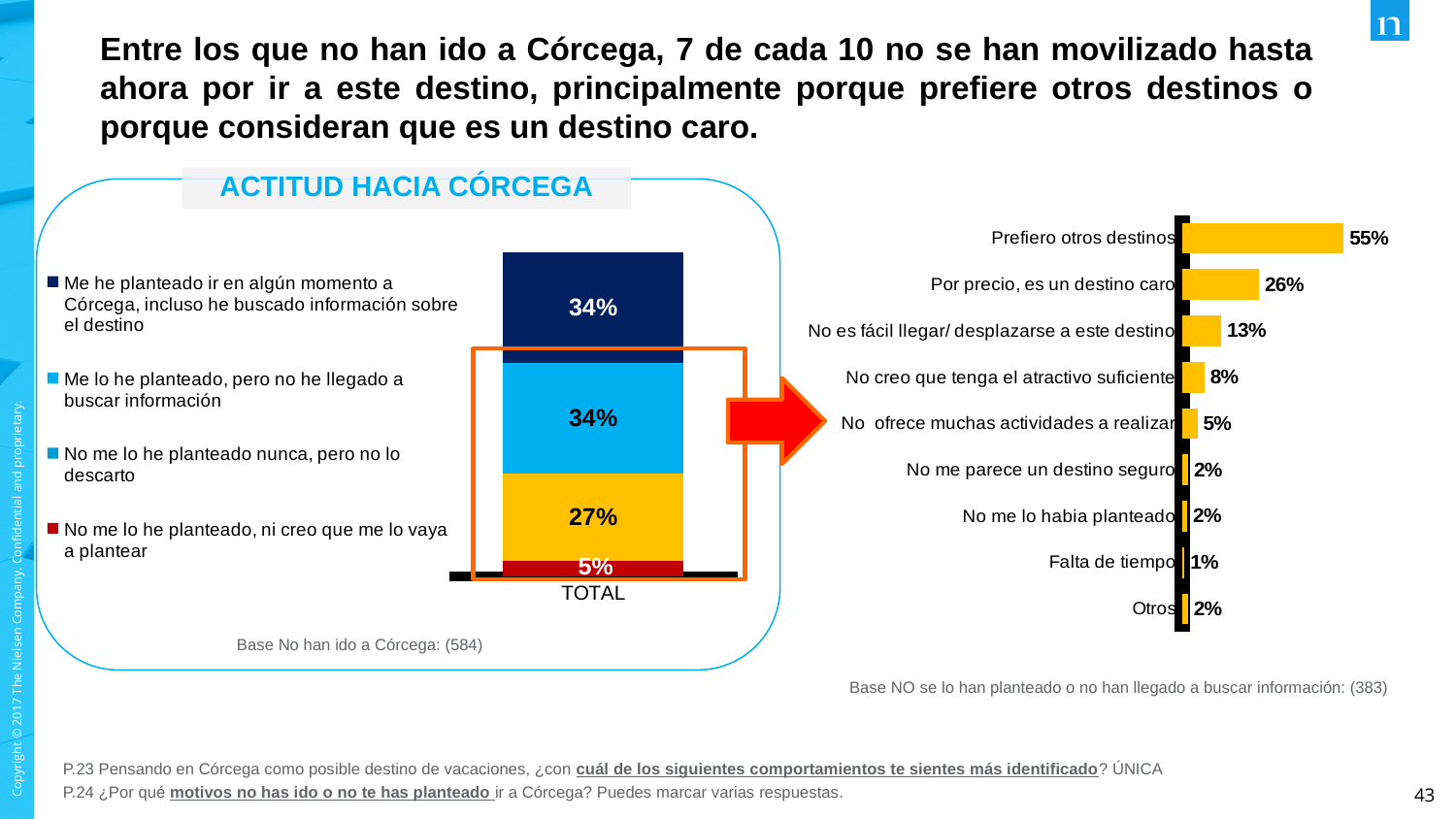

Entre los que no han ido a Córcega, 7 de cada 10 no se han movilizado hasta ahora por ir a este destino, principalmente porque prefiere otros destinos o porque consideran que es un destino caro.

### Chart

| Category | No me lo he planteado, ni creo que me lo vaya a plantear | No me lo he planteado nunca, pero no lo descarto | Me lo he planteado, pero no he llegado a buscar información | Me he planteado ir en algún momento a Córcega, incluso he buscado información sobre el destino |
|---|---|---|---|---|
| TOTAL | 0.048 | 0.269 | 0.342 | 0.341 |
ACTITUD HACIA CÓRCEGA

### Chart

| Category |  |
|---|---|
| Prefiero otros destinos | 0.548 |
| Por precio, es un destino caro | 0.261 |
| No es fácil llegar/ desplazarse a este destino | 0.133 |
| No creo que tenga el atractivo suficiente | 0.076 |
| No  ofrece muchas actividades a realizar | 0.052 |
| No me parece un destino seguro | 0.021 |
| No me lo habia planteado | 0.018 |
| Falta de tiempo | 0.008 |
| Otros | 0.02 |

Base No han ido a Córcega: (584)
Base NO se lo han planteado o no han llegado a buscar información: (383)
P.23 Pensando en Córcega como posible destino de vacaciones, ¿con cuál de los siguientes comportamientos te sientes más identificado? ÚNICA
P.24 ¿Por qué motivos no has ido o no te has planteado ir a Córcega? Puedes marcar varias respuestas.